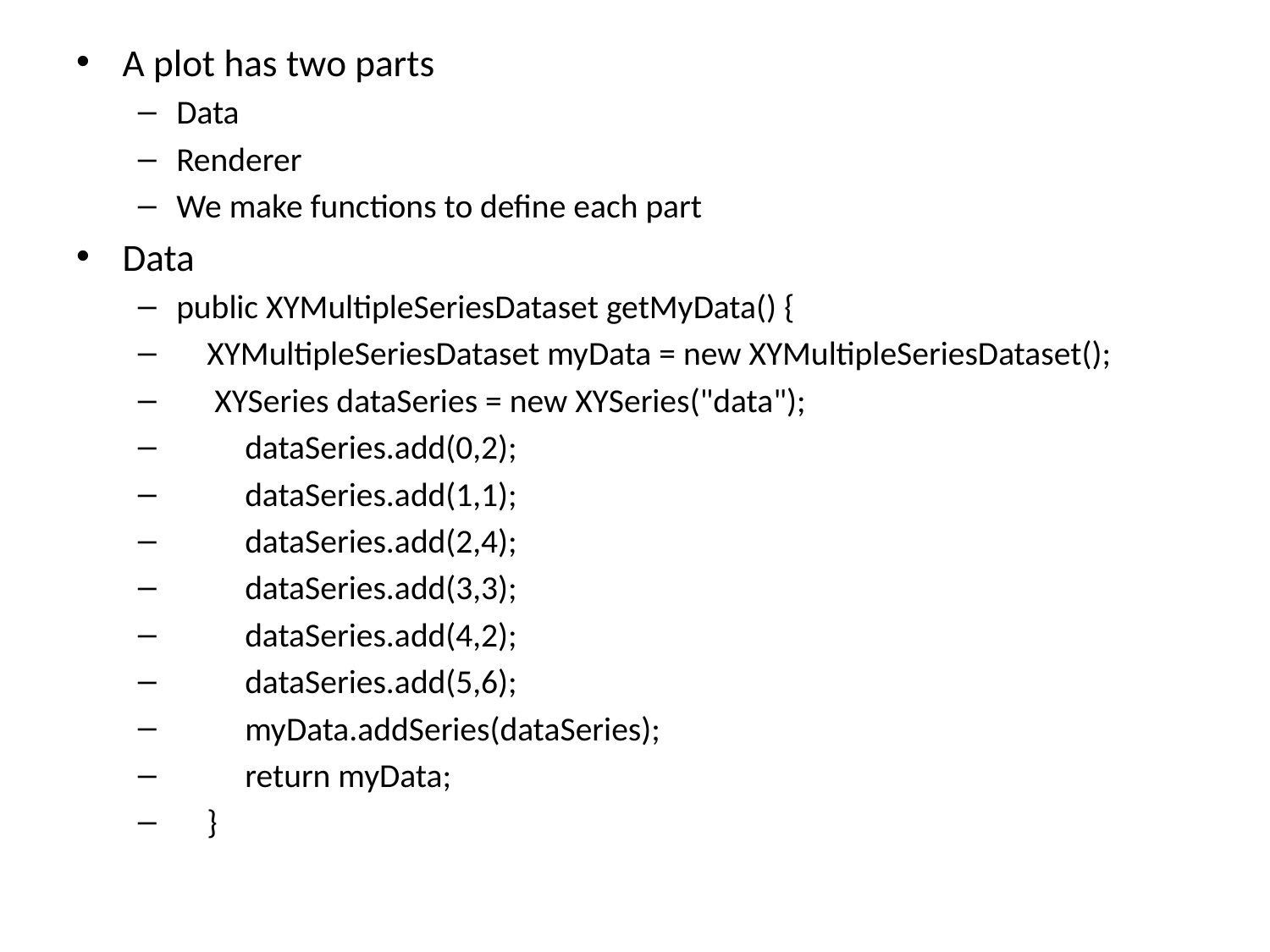

A plot has two parts
Data
Renderer
We make functions to define each part
Data
public XYMultipleSeriesDataset getMyData() {
    XYMultipleSeriesDataset myData = new XYMultipleSeriesDataset();
     XYSeries dataSeries = new XYSeries("data");
         dataSeries.add(0,2);
         dataSeries.add(1,1);
         dataSeries.add(2,4);
         dataSeries.add(3,3);
         dataSeries.add(4,2);
         dataSeries.add(5,6);
         myData.addSeries(dataSeries);
         return myData;
    }